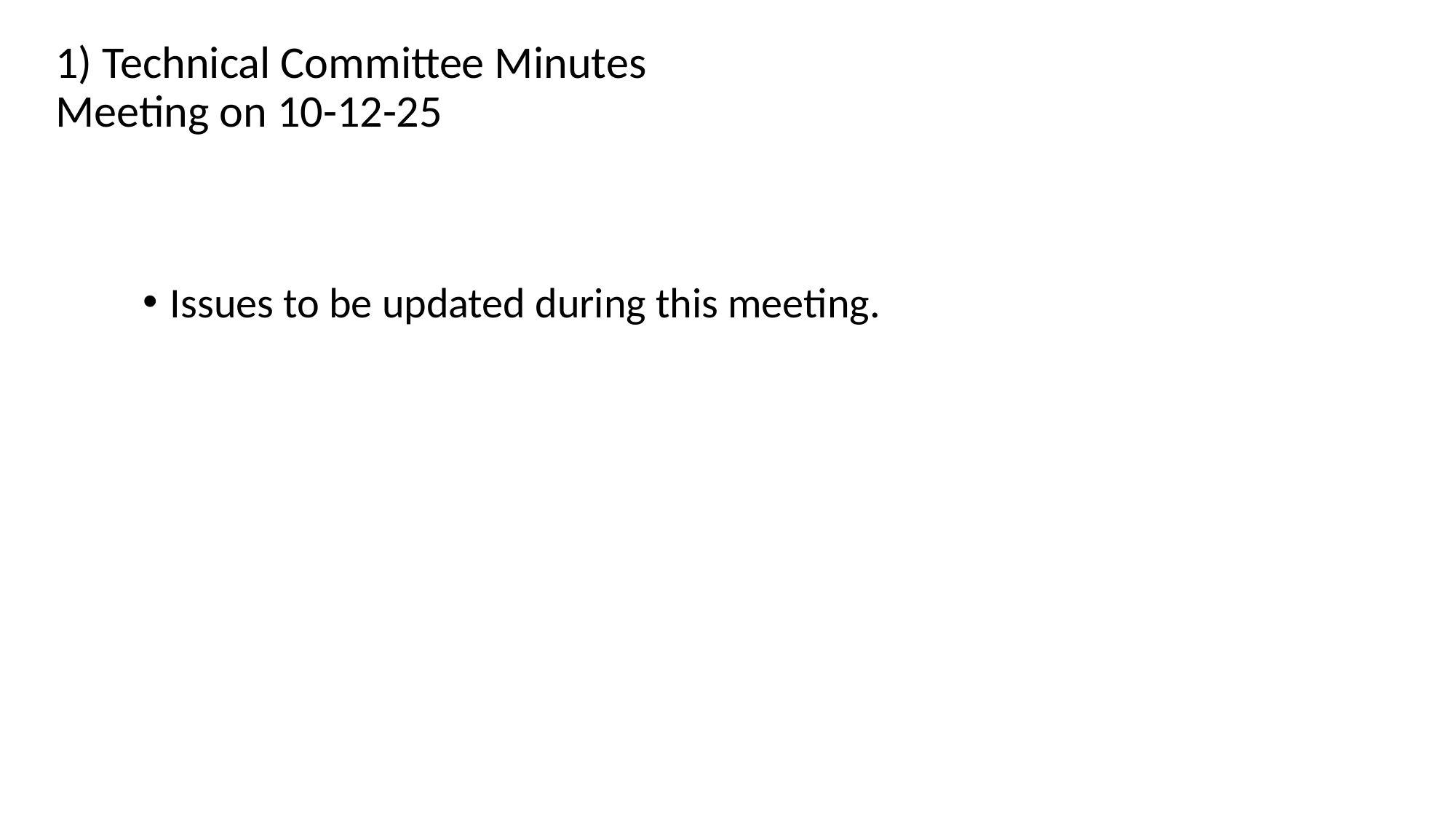

# 1) Technical Committee Minutes Meeting on 10-12-25

Issues to be updated during this meeting.